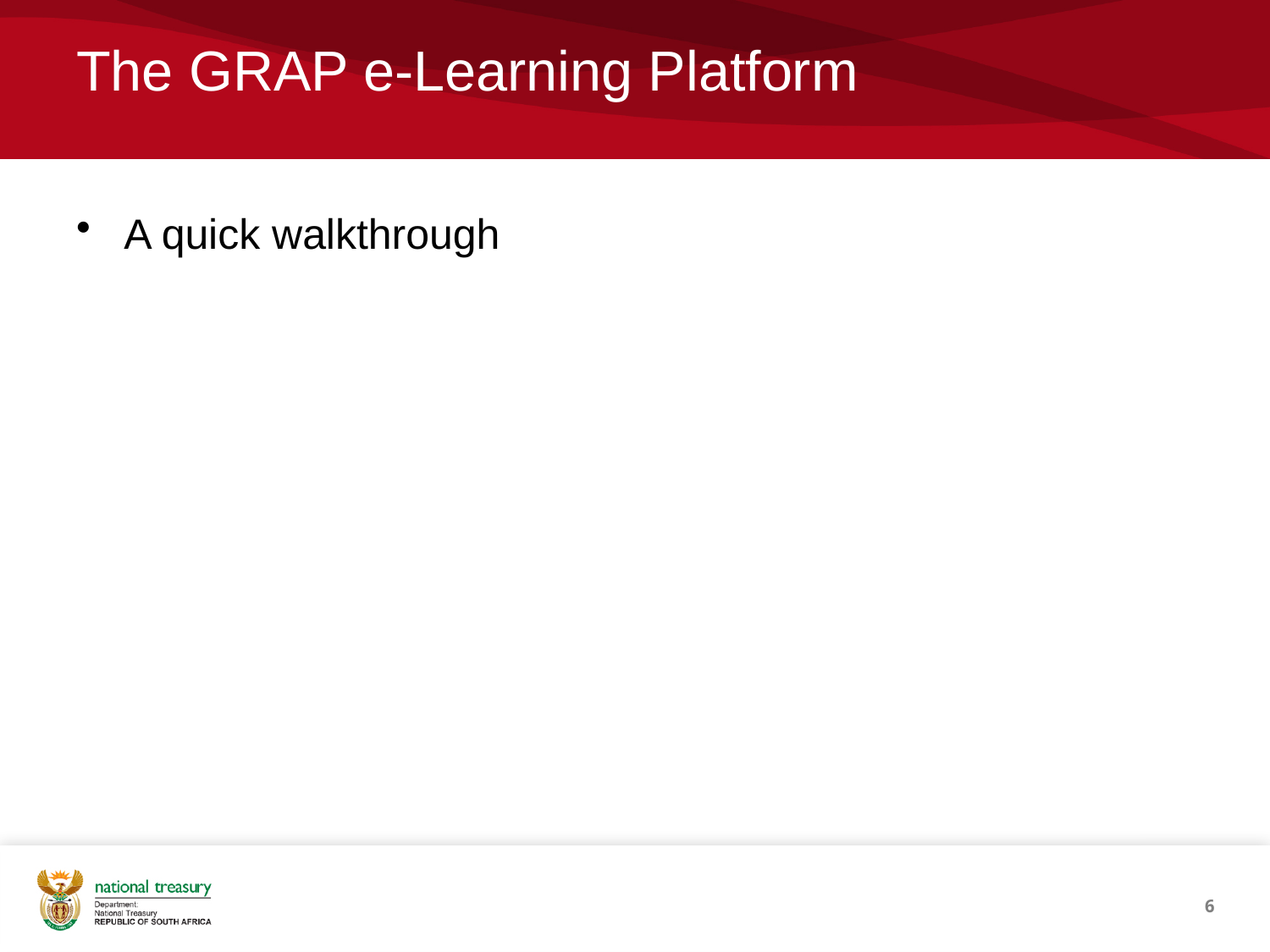

# The GRAP e-Learning Platform
A quick walkthrough
6